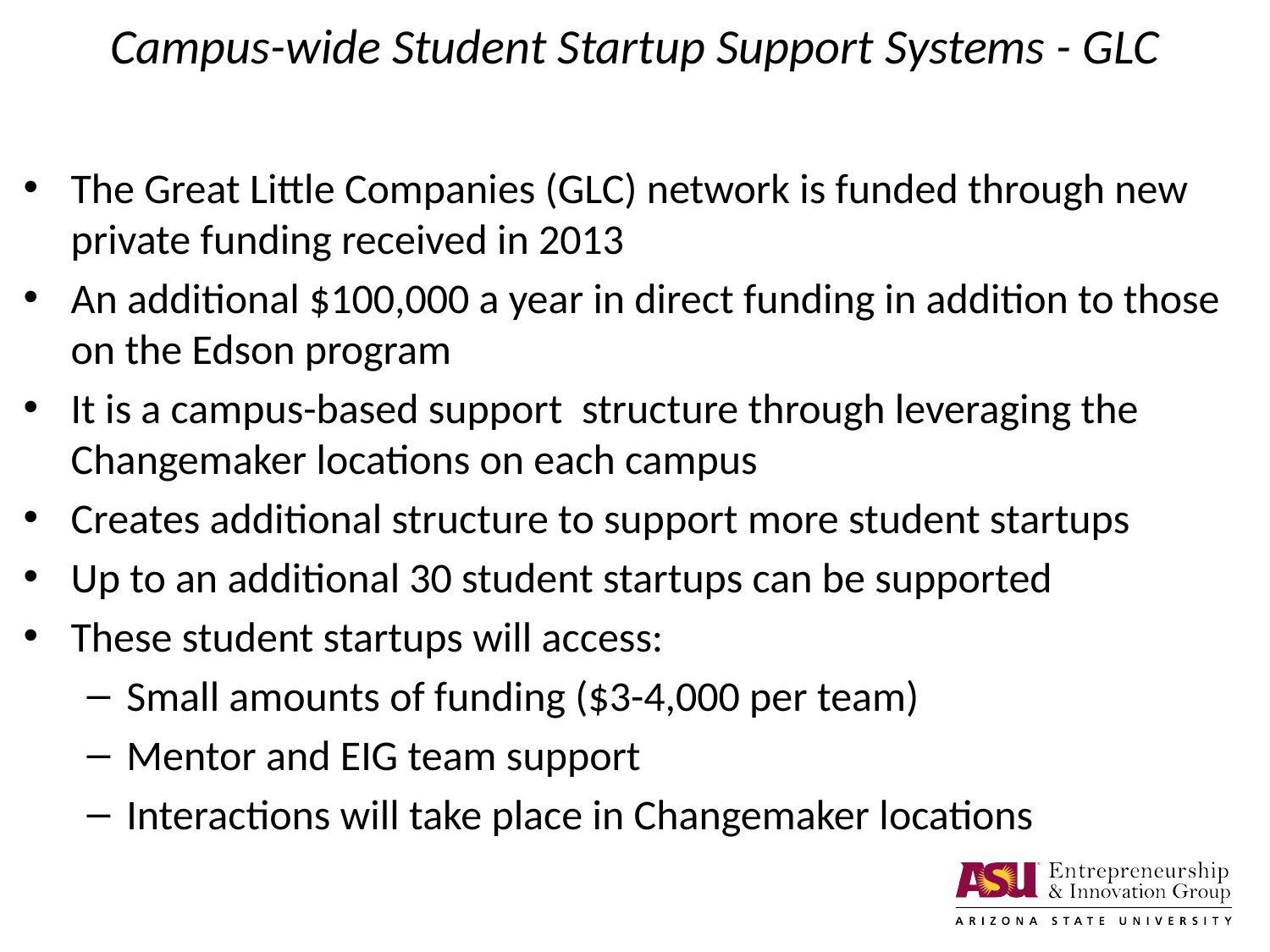

# Campus-wide Student Startup Support Systems - GLC
The Great Little Companies (GLC) network is funded through new private funding received in 2013
An additional $100,000 a year in direct funding in addition to those on the Edson program
It is a campus-based support  structure through leveraging the Changemaker locations on each campus
Creates additional structure to support more student startups
Up to an additional 30 student startups can be supported
These student startups will access:
Small amounts of funding ($3-4,000 per team)
Mentor and EIG team support
Interactions will take place in Changemaker locations